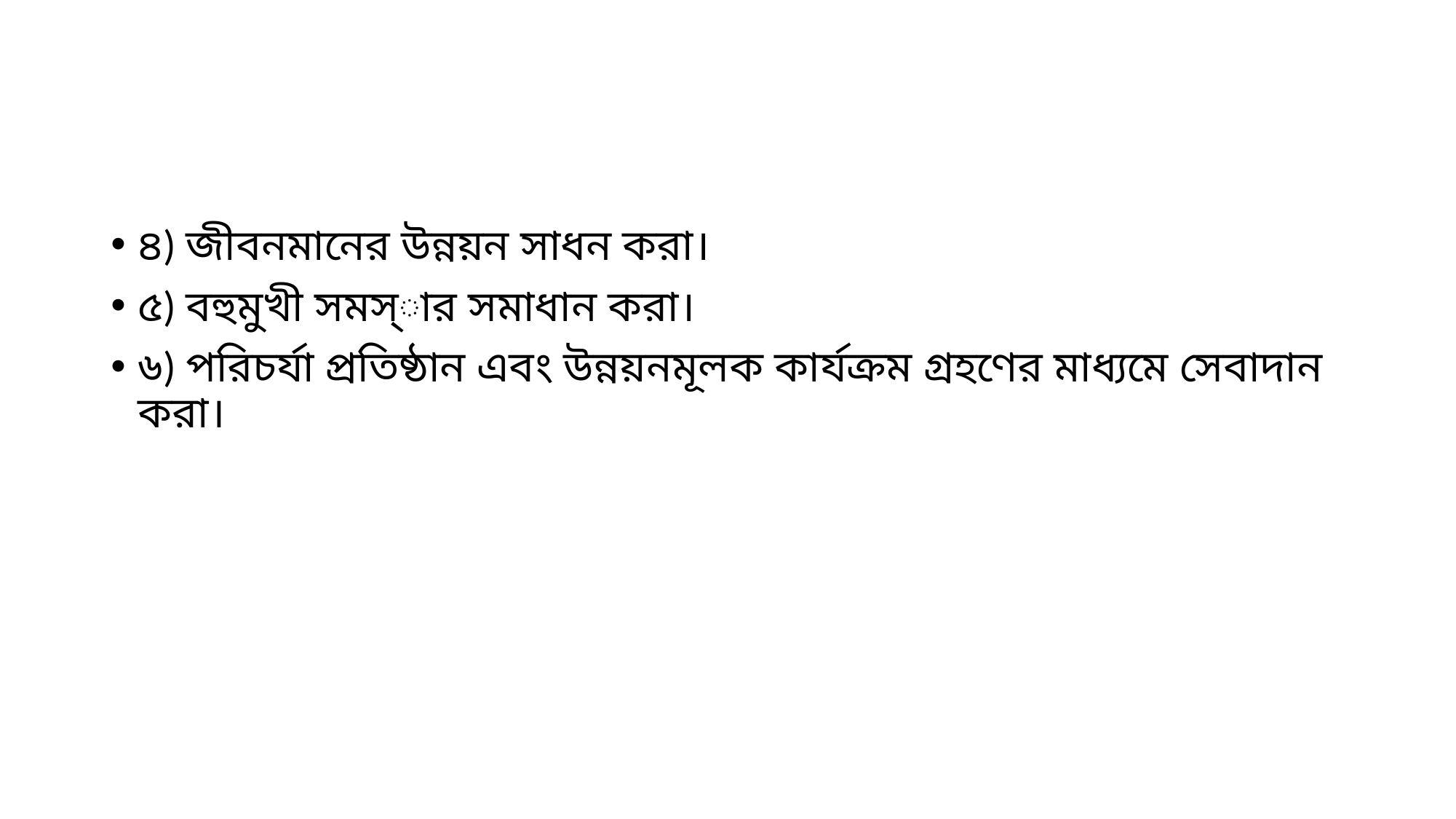

#
৪) জীবনমানের উন্নয়ন সাধন করা।
৫) বহুমুখী সমস্ার সমাধান করা।
৬) পরিচর্যা প্রতিষ্ঠান এবং উন্নয়নমূলক কার্যক্রম গ্রহণের মাধ্যমে সেবাদান করা।